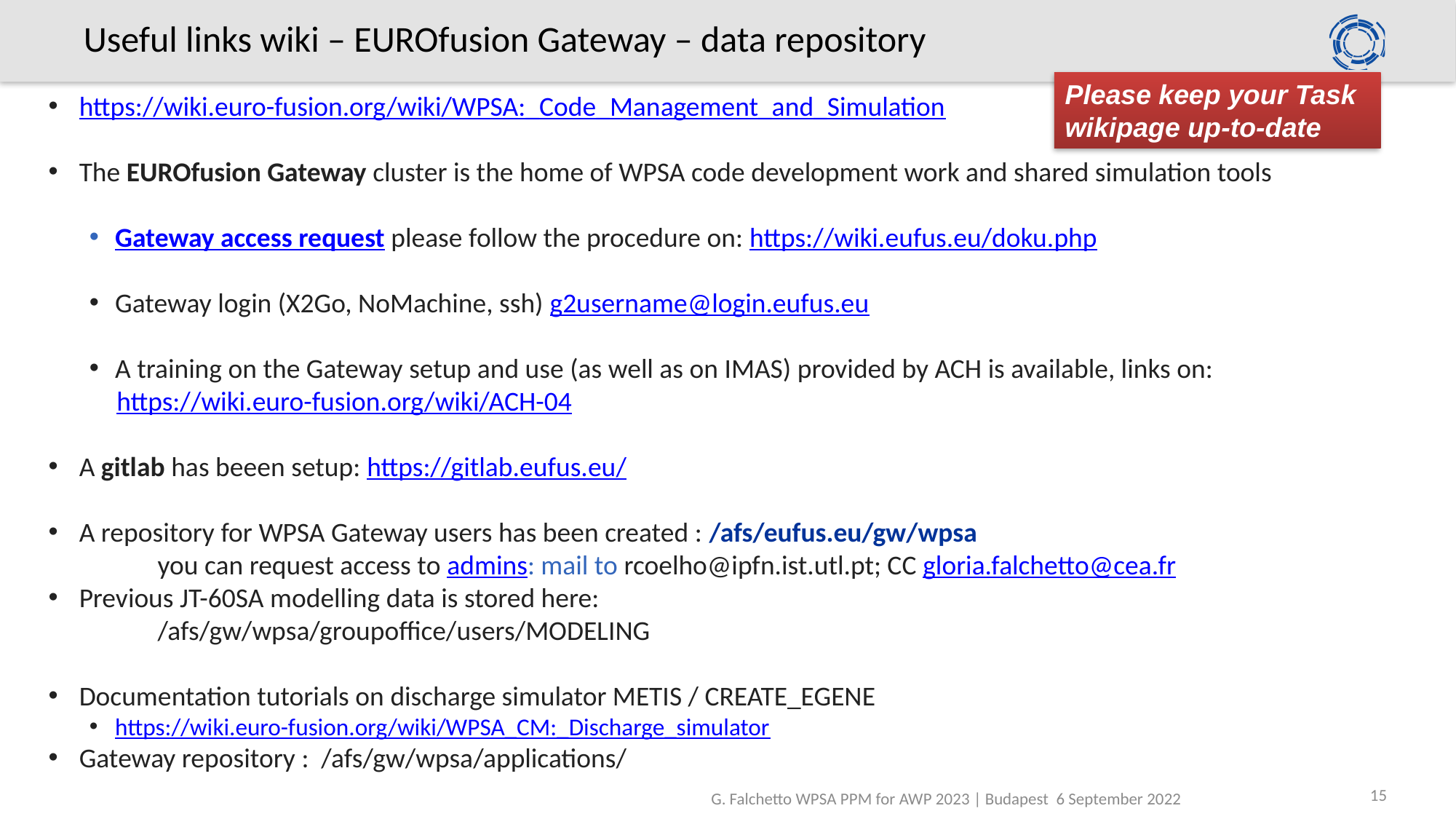

# Useful links wiki – EUROfusion Gateway – data repository
Please keep your Task wikipage up-to-date
https://wiki.euro-fusion.org/wiki/WPSA:_Code_Management_and_Simulation

The EUROfusion Gateway cluster is the home of WPSA code development work and shared simulation tools

Gateway access request please follow the procedure on: https://wiki.eufus.eu/doku.php

Gateway login (X2Go, NoMachine, ssh) g2username@login.eufus.eu

A training on the Gateway setup and use (as well as on IMAS) provided by ACH is available, links on:
https://wiki.euro-fusion.org/wiki/ACH-04

A gitlab has beeen setup: https://gitlab.eufus.eu/

A repository for WPSA Gateway users has been created : /afs/eufus.eu/gw/wpsa
	you can request access to admins: mail to rcoelho@ipfn.ist.utl.pt; CC gloria.falchetto@cea.fr
Previous JT-60SA modelling data is stored here:
	/afs/gw/wpsa/groupoffice/users/MODELING

Documentation tutorials on discharge simulator METIS / CREATE_EGENE
https://wiki.euro-fusion.org/wiki/WPSA_CM:_Discharge_simulator
Gateway repository :  /afs/gw/wpsa/applications/

15
G. Falchetto WPSA PPM for AWP 2023 | Budapest  6 September 2022